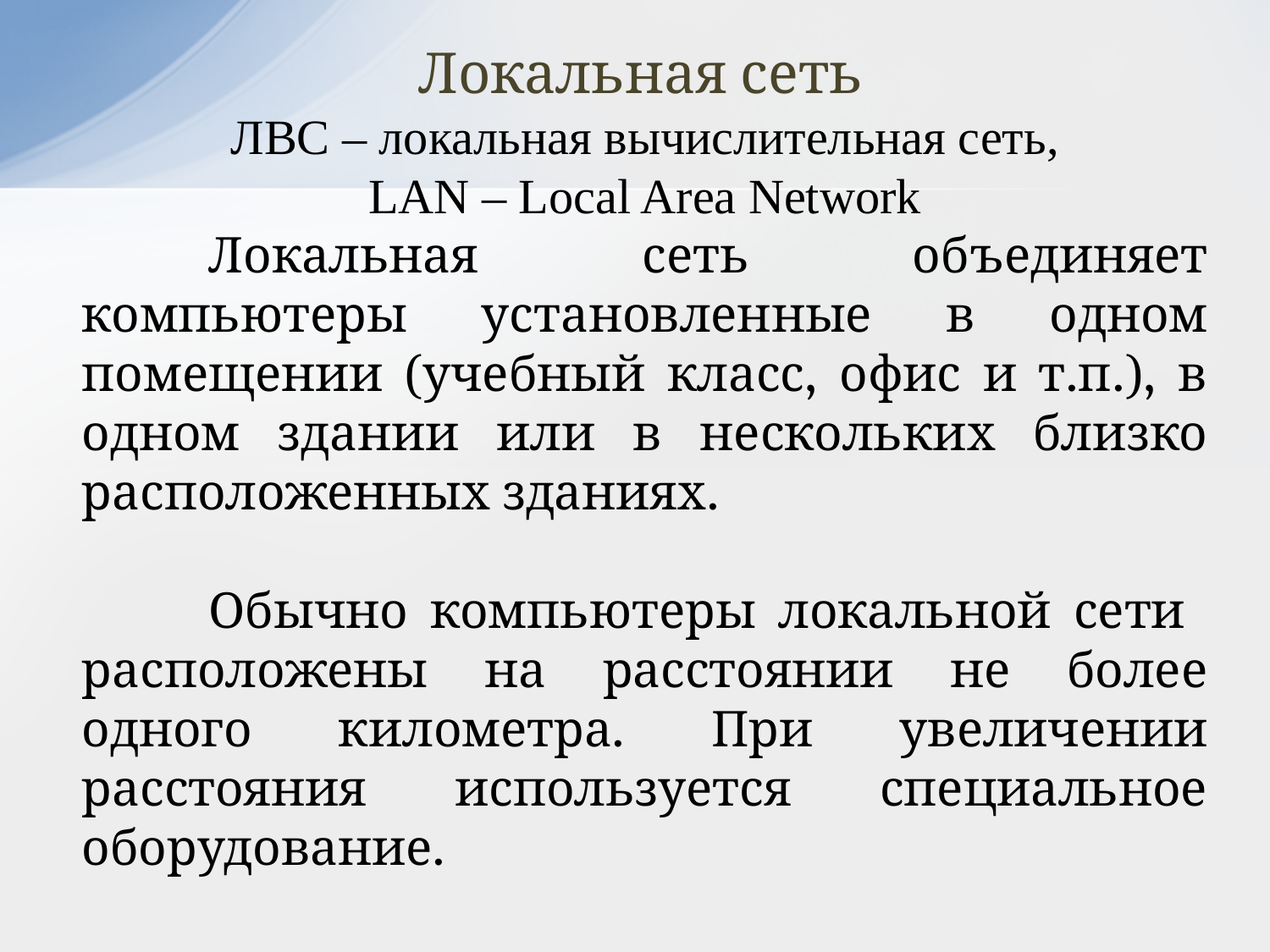

# Локальная сеть
ЛВС – локальная вычислительная сеть,
LAN – Local Area Network
	Локальная сеть объединяет компьютеры установленные в одном помещении (учебный класс, офис и т.п.), в одном здании или в нескольких близко расположенных зданиях.

	Обычно компьютеры локальной сети  расположены на расстоянии не более одного километра. При увеличении расстояния используется специальное оборудование.